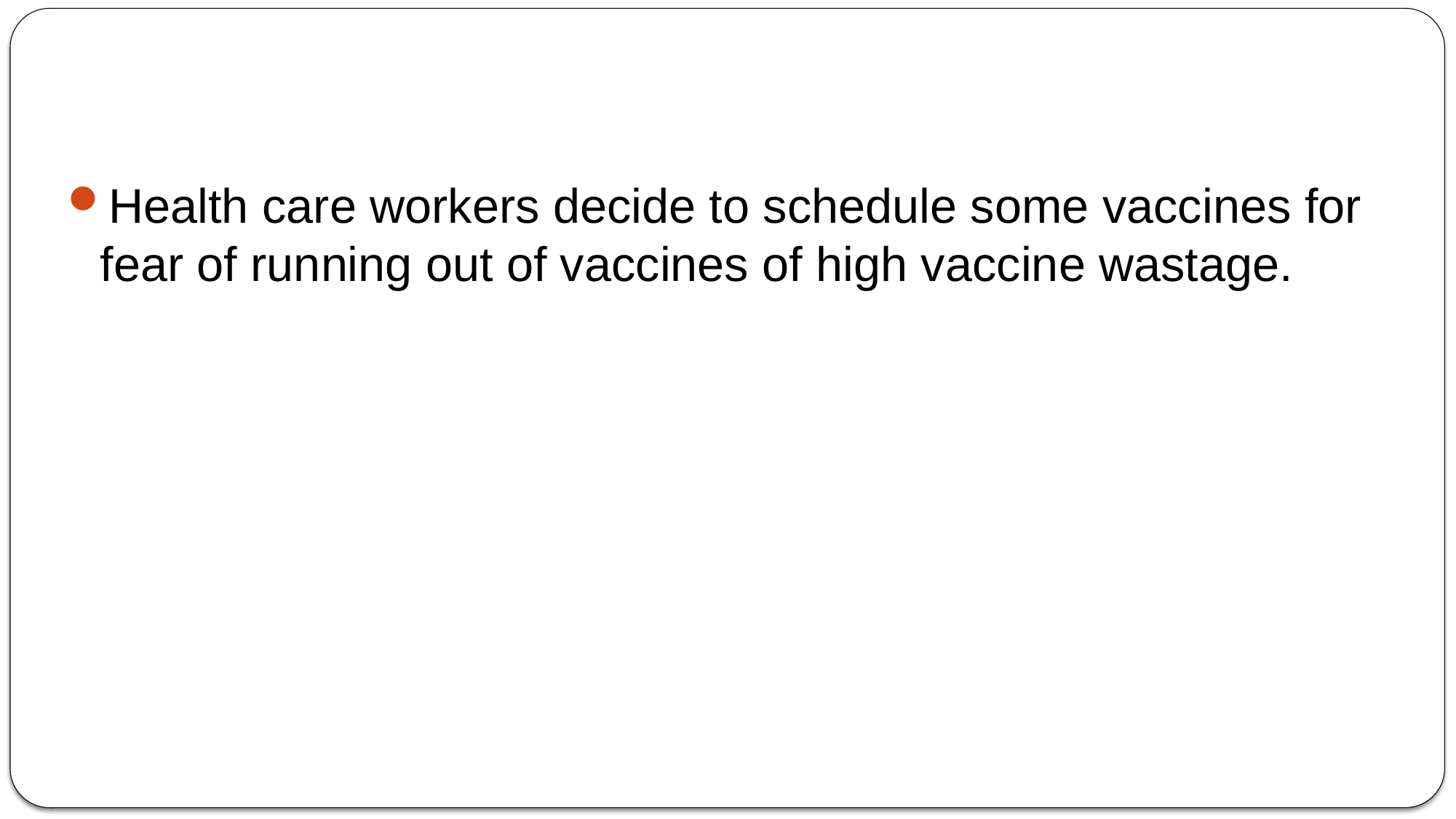

#
Health care workers decide to schedule some vaccines for fear of running out of vaccines of high vaccine wastage.